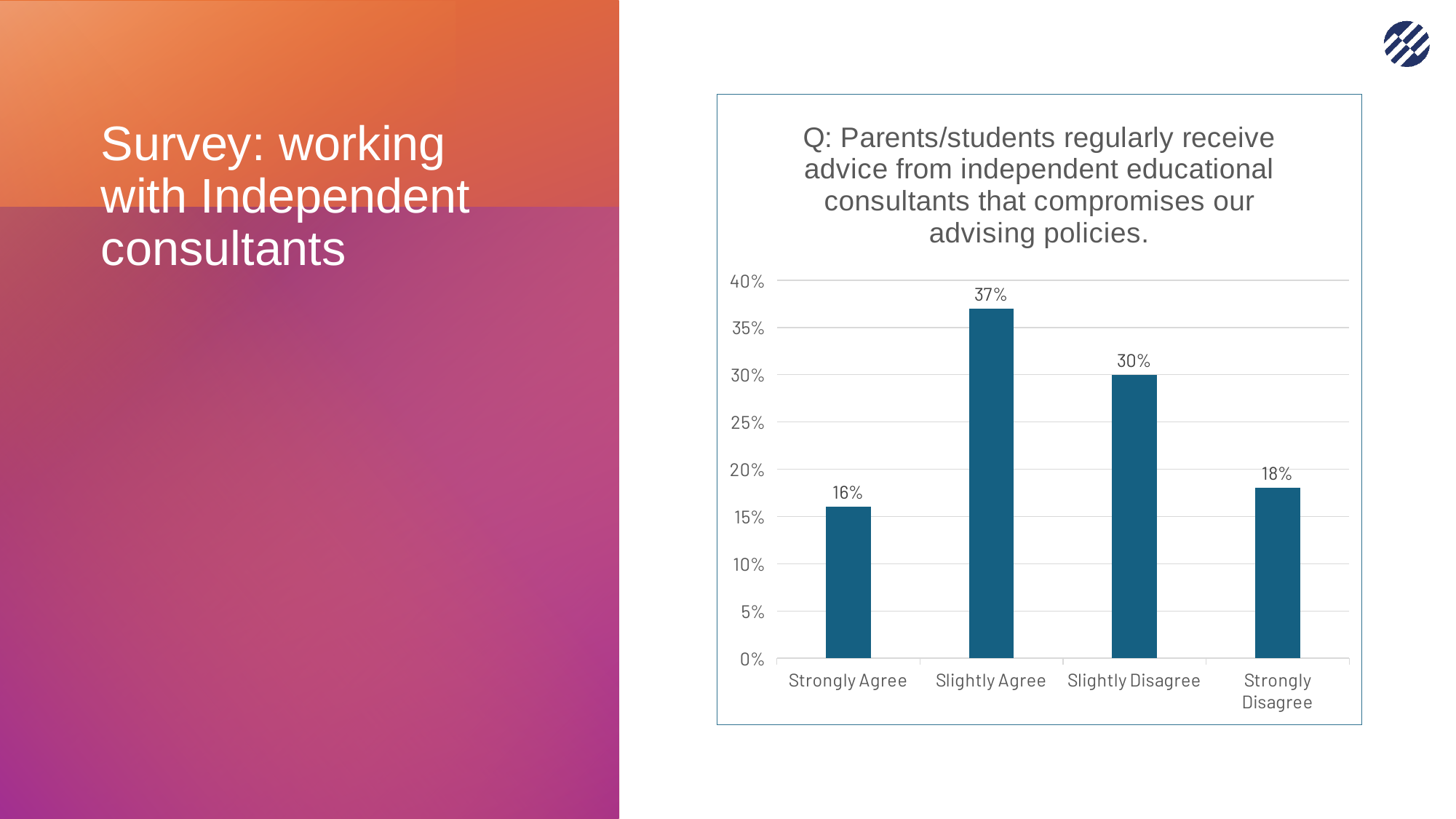

# Survey: working with Independent consultants

### Chart: Q: Parents/students regularly receive advice from independent educational consultants that compromises our advising policies.

| Category | Series 1 |
|---|---|
| Strongly Agree | 0.16 |
| Slightly Agree | 0.37 |
| Slightly Disagree | 0.3 |
| Strongly Disagree | 0.18 |